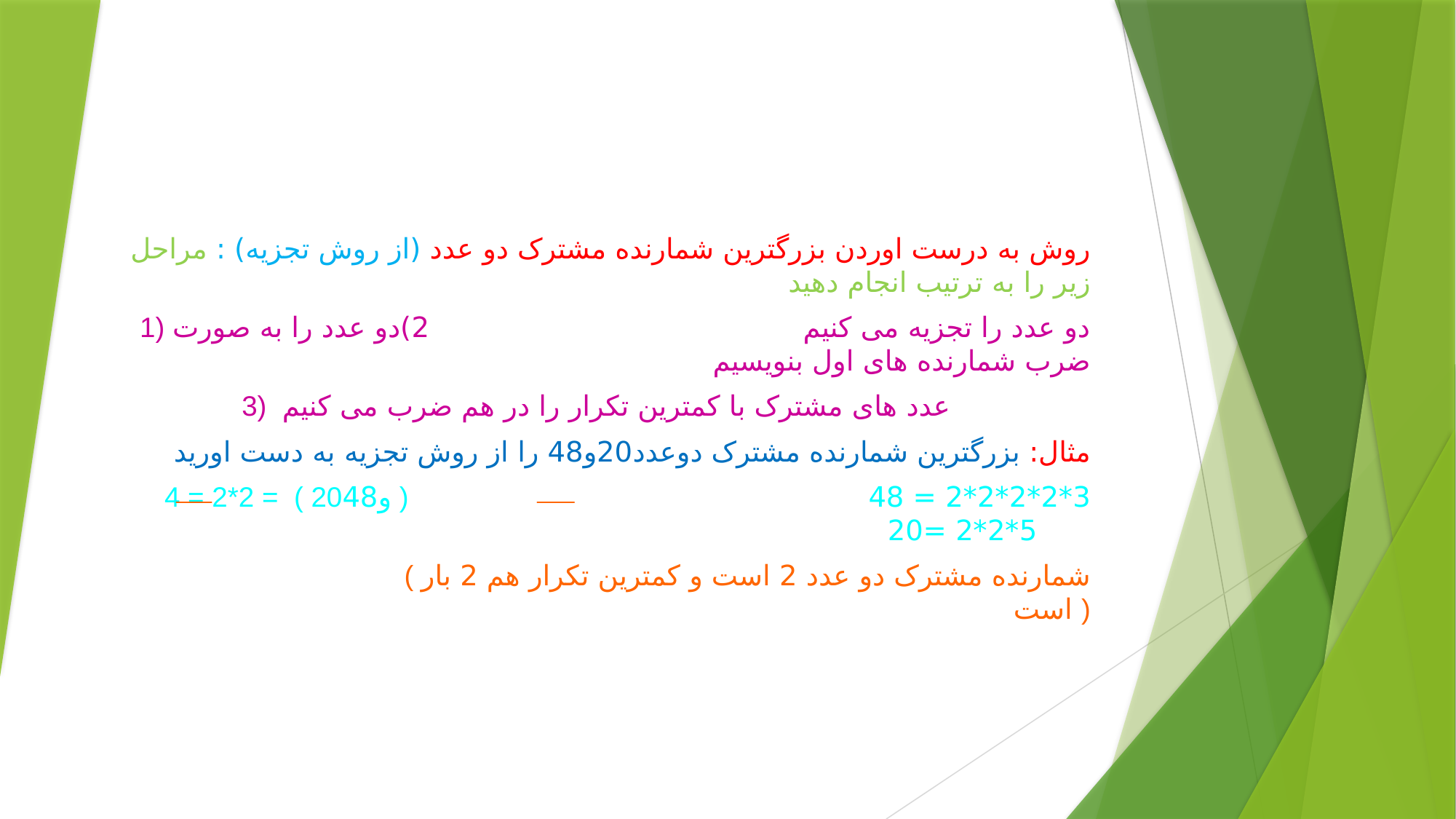

روش به درست اوردن بزرگترین شمارنده مشترک دو عدد (از روش تجزیه) : مراحل زیر را به ترتیب انجام دهید
1) دو عدد را تجزیه می کنیم                                          2)دو عدد را به صورت ضرب شمارنده های اول بنویسیم
3)  عدد های مشترک با کمترین تکرار را در هم ضرب می کنیم
مثال: بزرگترین شمارنده مشترک دوعدد20و48 را از روش تجزیه به دست اورید
       4 = 2*2 =  ( 20و48 )                            3*2*2*2*2 = 48                                  5*2*2 =20
                                   ( شمارنده مشترک دو عدد 2 است و کمترین تکرار هم 2 بار است )